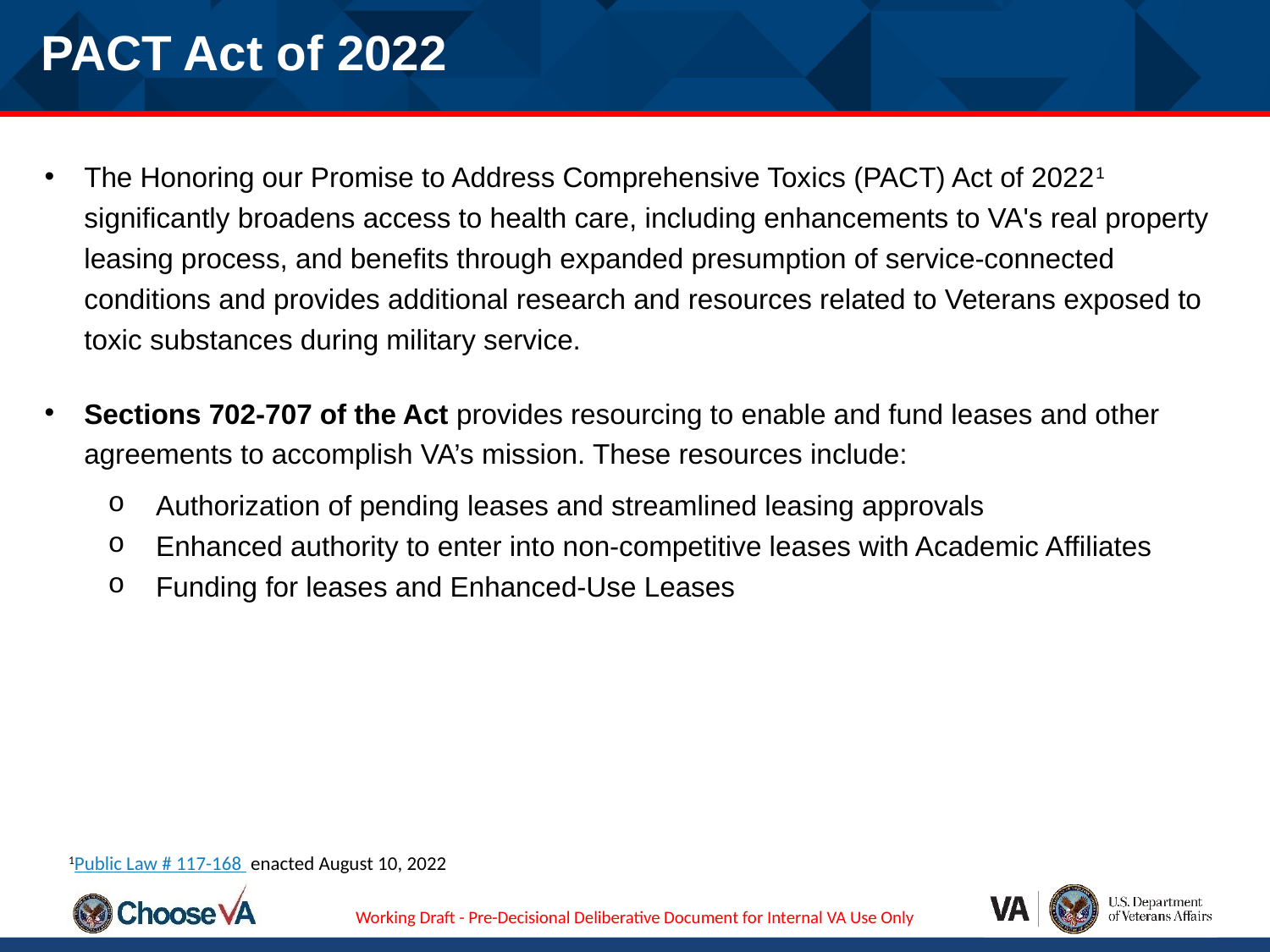

PACT Act of 2022
The Honoring our Promise to Address Comprehensive Toxics (PACT) Act of 20221 significantly broadens access to health care, including enhancements to VA's real property leasing process, and benefits through expanded presumption of service-connected conditions and provides additional research and resources related to Veterans exposed to toxic substances during military service.
Sections 702-707 of the Act provides resourcing to enable and fund leases and other agreements to accomplish VA’s mission. These resources include:
Authorization of pending leases and streamlined leasing approvals
Enhanced authority to enter into non-competitive leases with Academic Affiliates
Funding for leases and Enhanced-Use Leases
1Public Law # 117-168  enacted August 10, 2022